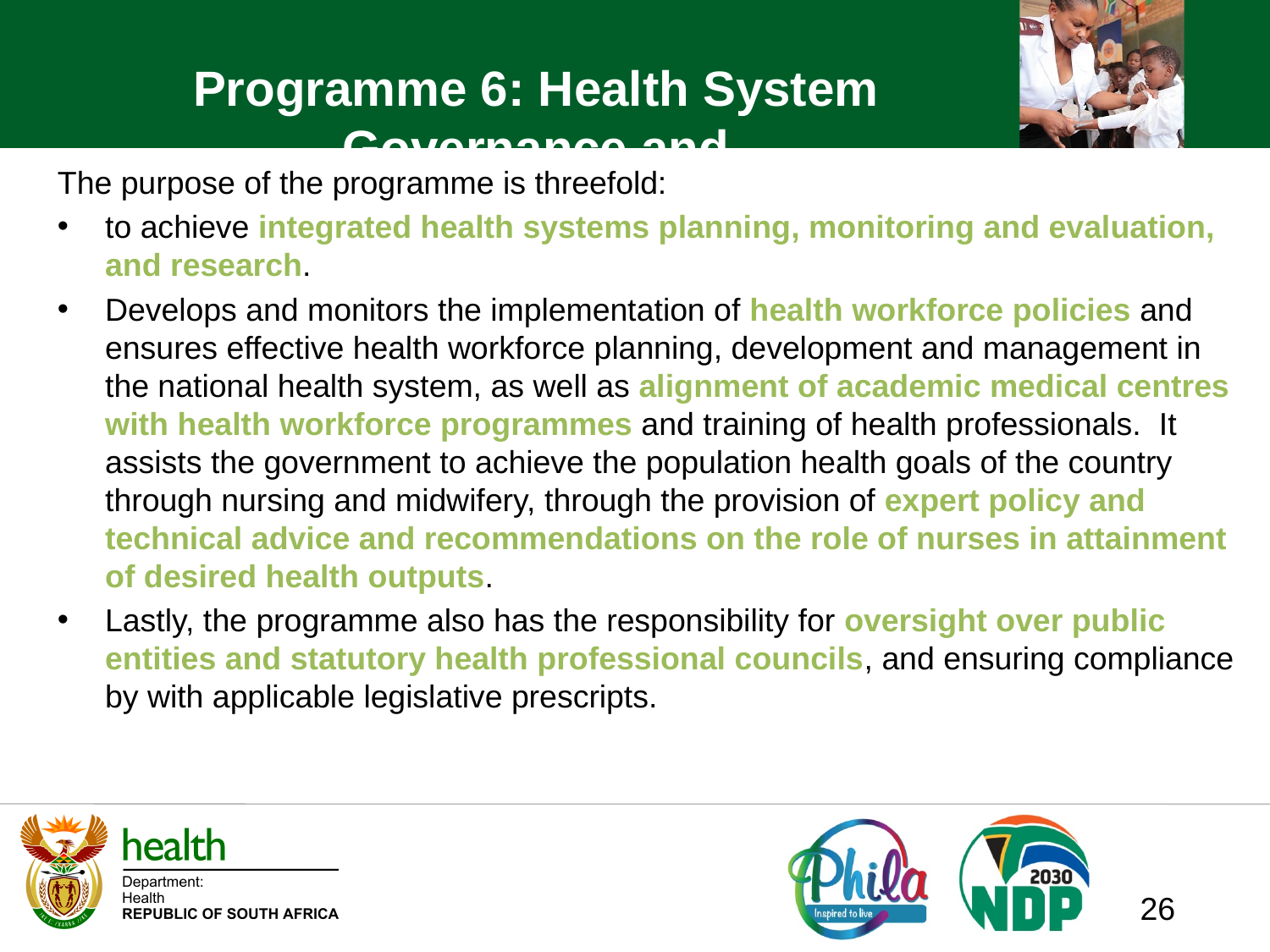

# Programme 6: Health System Governance and Human Resources
The purpose of the programme is threefold:
to achieve integrated health systems planning, monitoring and evaluation, and research.
Develops and monitors the implementation of health workforce policies and ensures effective health workforce planning, development and management in the national health system, as well as alignment of academic medical centres with health workforce programmes and training of health professionals.  It assists the government to achieve the population health goals of the country through nursing and midwifery, through the provision of expert policy and technical advice and recommendations on the role of nurses in attainment of desired health outputs.
Lastly, the programme also has the responsibility for oversight over public entities and statutory health professional councils, and ensuring compliance by with applicable legislative prescripts.